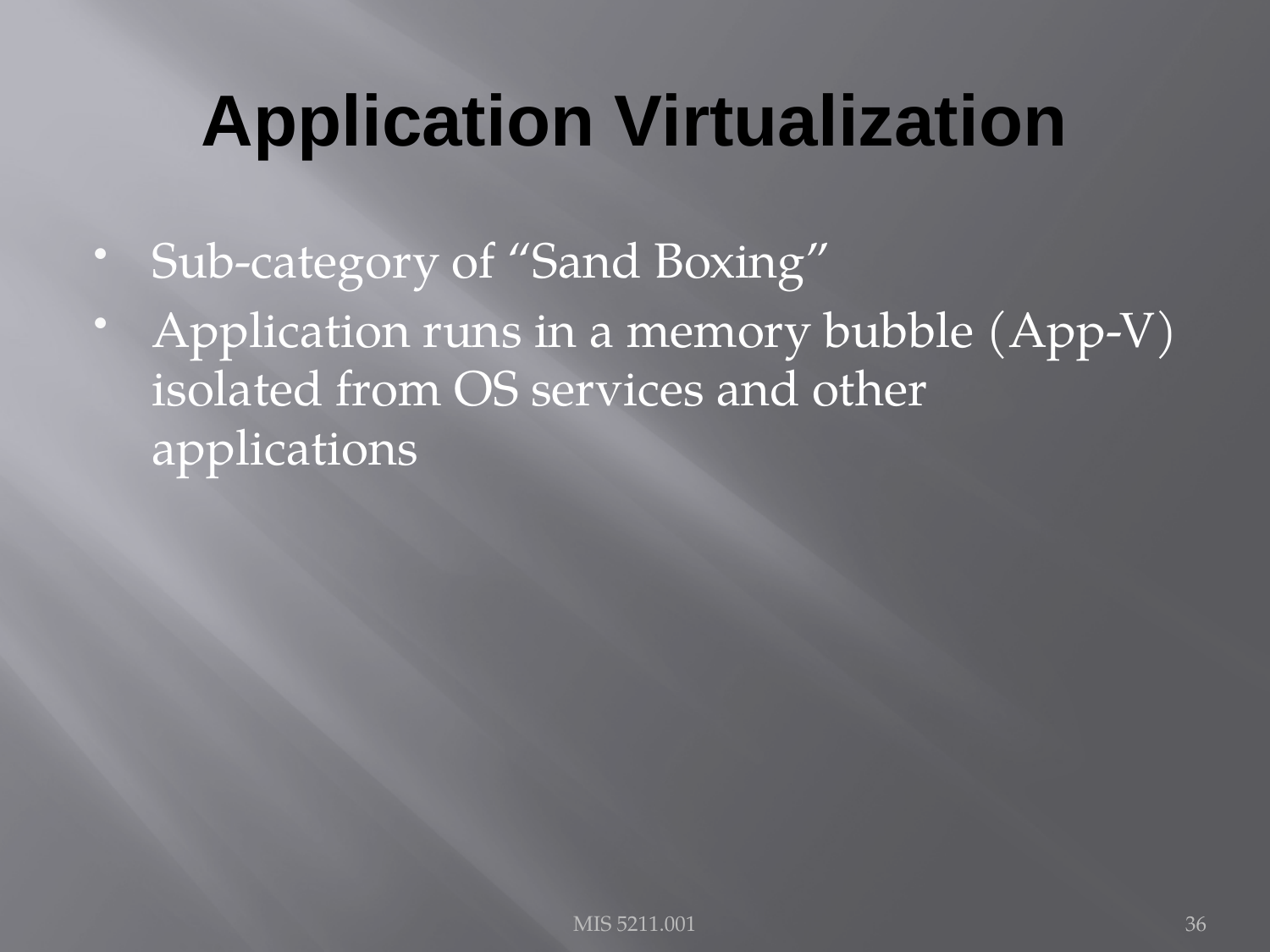

# Application Virtualization
Sub-category of “Sand Boxing”
Application runs in a memory bubble (App-V) isolated from OS services and other applications
MIS 5211.001
36